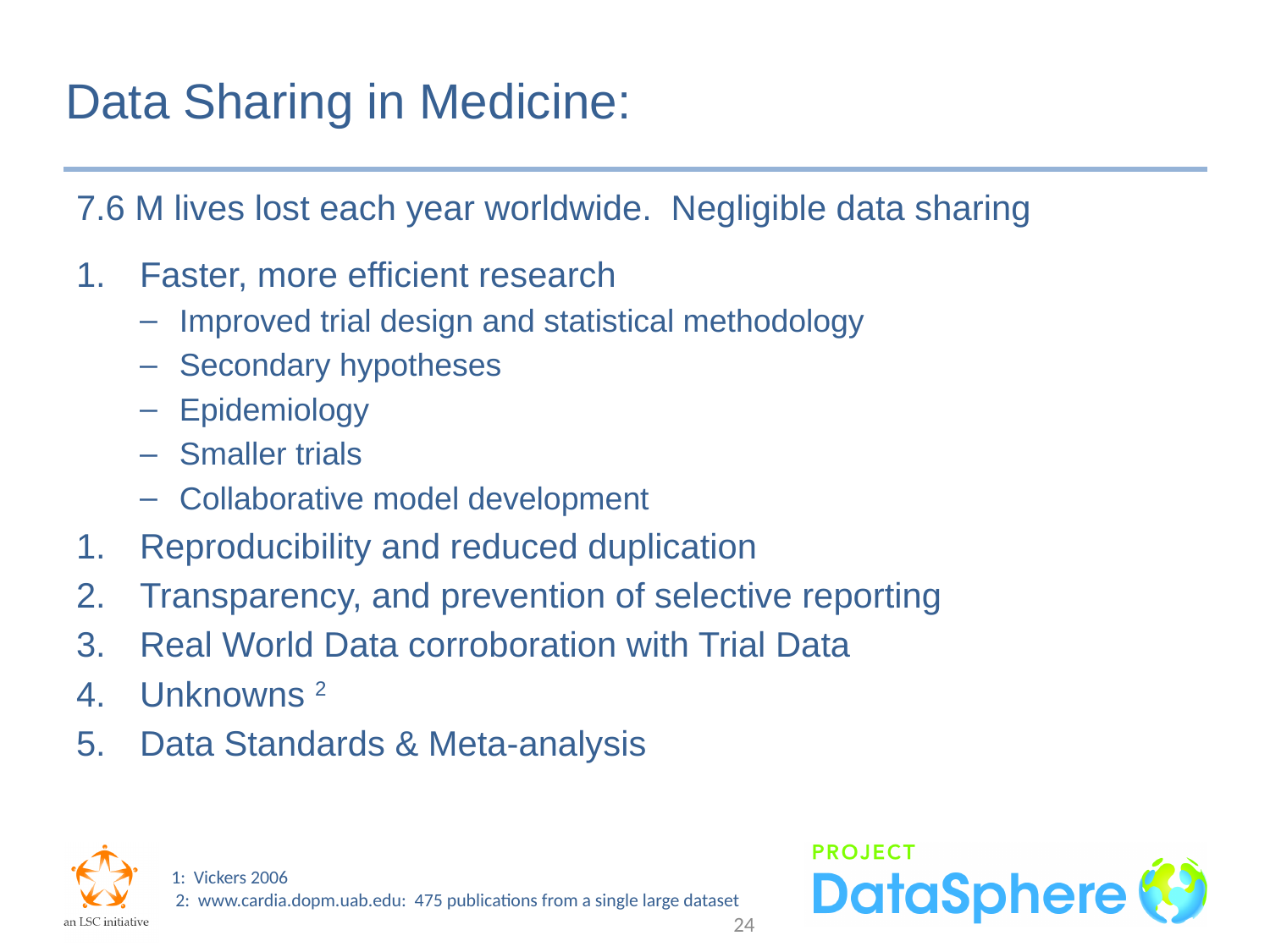

# Data Sharing in Medicine:
7.6 M lives lost each year worldwide.  Negligible data sharing

Faster, more efficient research
Improved trial design and statistical methodology
Secondary hypotheses
Epidemiology
Smaller trials
Collaborative model development
Reproducibility and reduced duplication
Transparency, and prevention of selective reporting
Real World Data corroboration with Trial Data
Unknowns 2
Data Standards & Meta-analysis

1:  Vickers 2006
 2:  www.cardia.dopm.uab.edu:  475 publications from a single large dataset
24